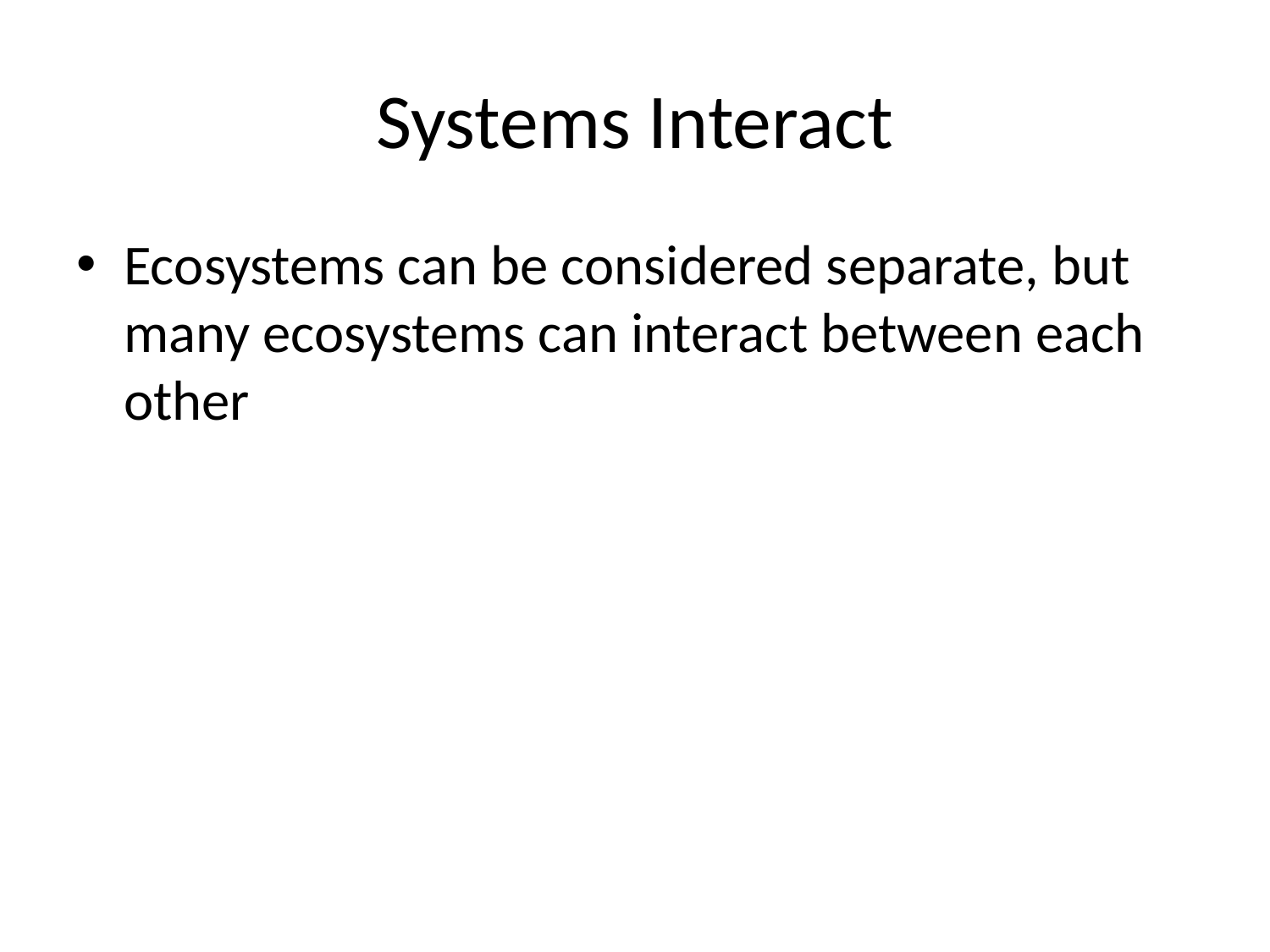

# Systems Interact
Ecosystems can be considered separate, but many ecosystems can interact between each other